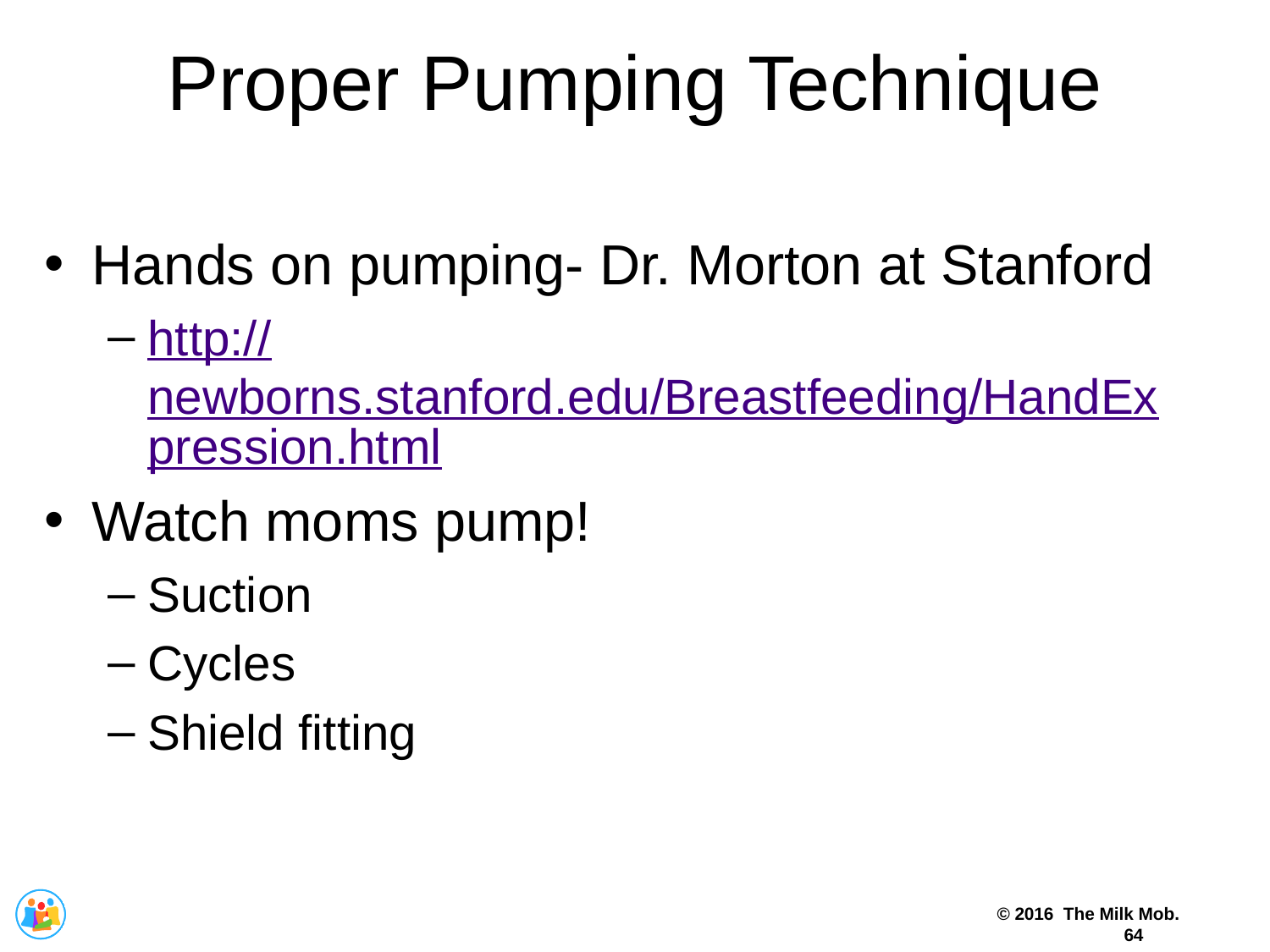

Proper Pumping Technique
Hands on pumping- Dr. Morton at Stanford
http://newborns.stanford.edu/Breastfeeding/HandExpression.html
Watch moms pump!
Suction
Cycles
Shield fitting